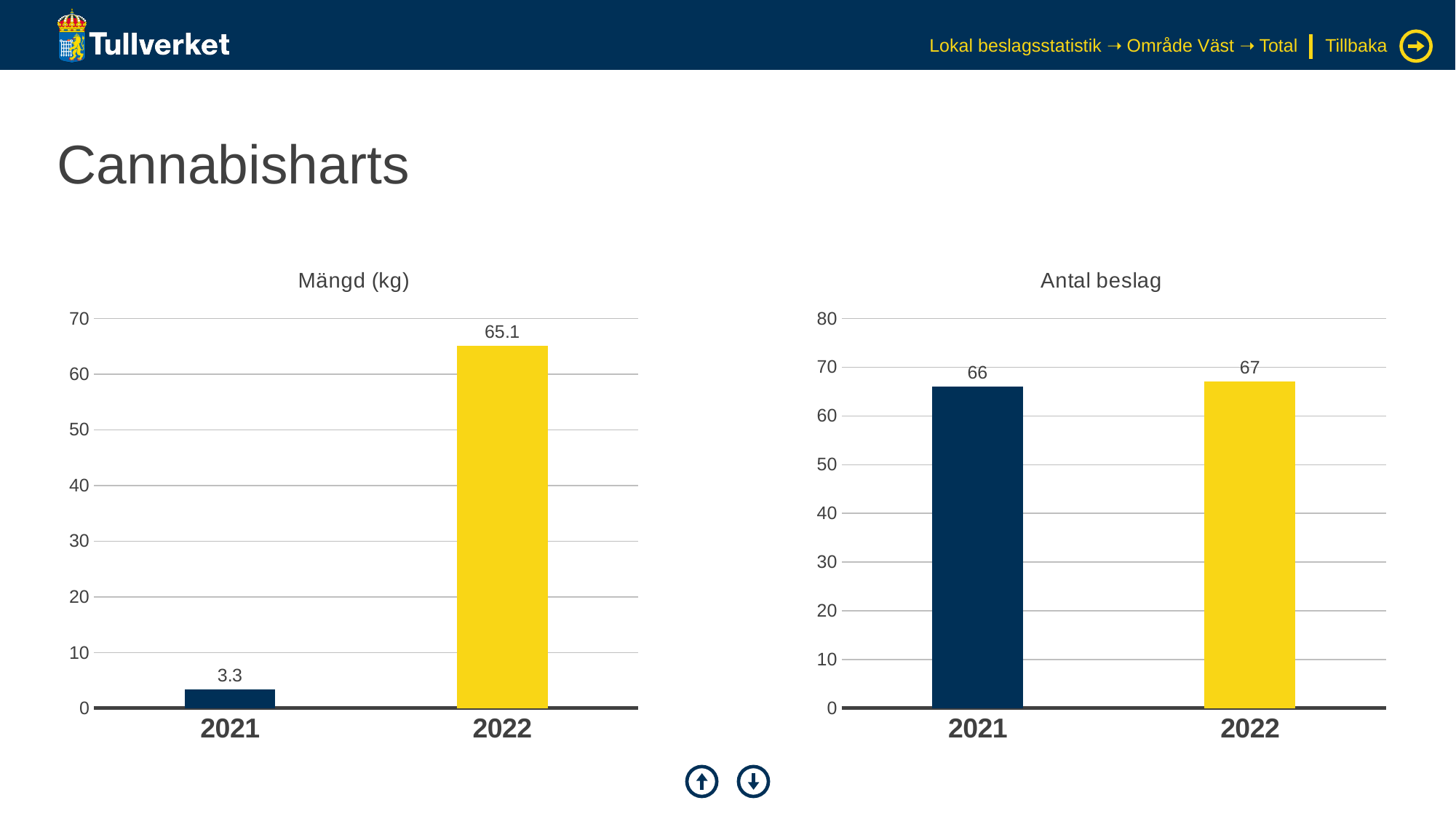

Lokal beslagsstatistik ➝ Område Väst ➝ Total
Tillbaka
# Cannabisharts

### Chart: Mängd (kg)

| Category | Serie 1 |
|---|---|
| 2021 | 3.3 |
| 2022 | 65.1 |

### Chart: Antal beslag

| Category | Serie 1 |
|---|---|
| 2021 | 66.0 |
| 2022 | 67.0 |